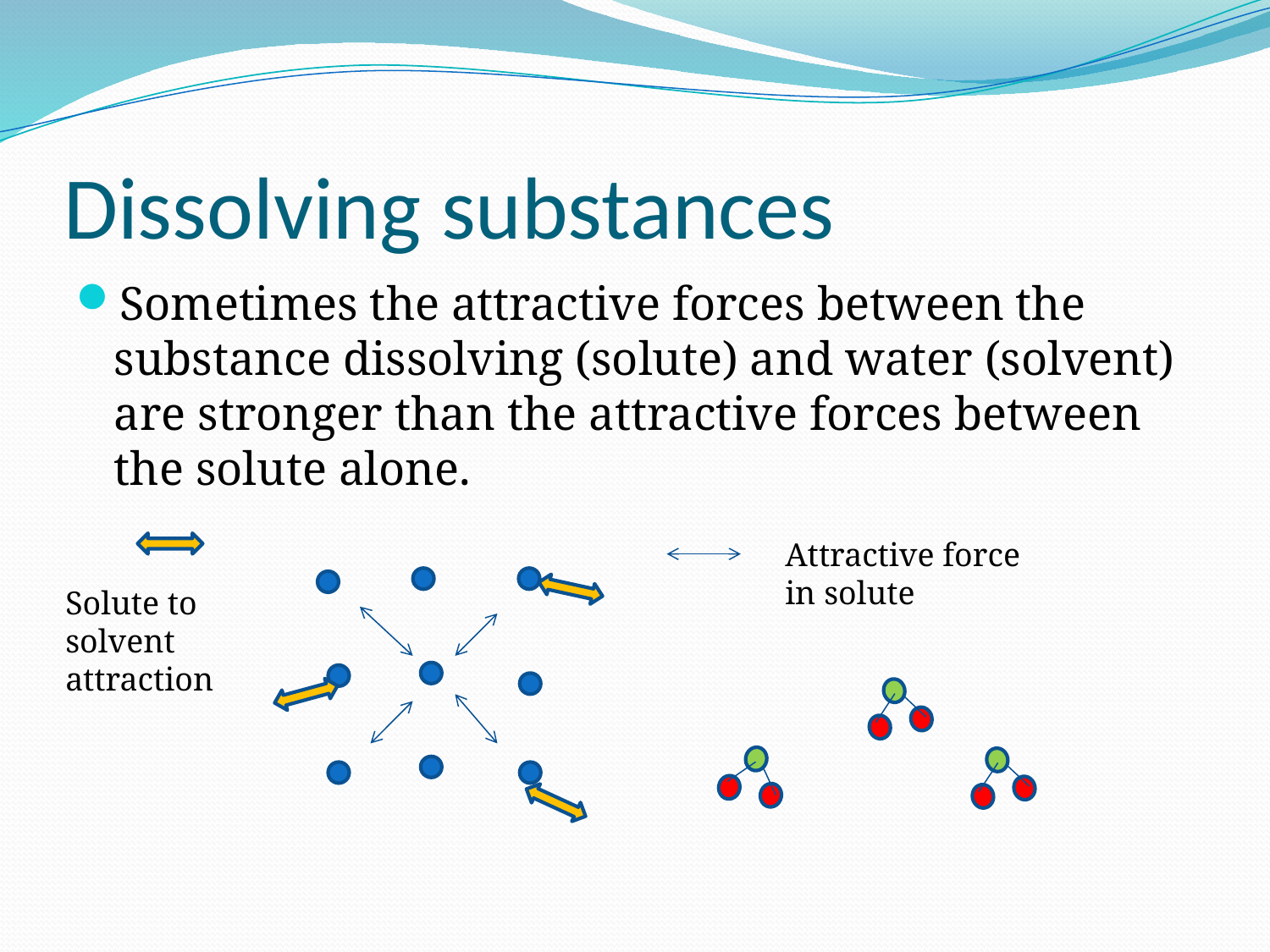

# Dissolving substances
Sometimes the attractive forces between the substance dissolving (solute) and water (solvent) are stronger than the attractive forces between the solute alone.
Attractive force in solute

Solute to solvent attraction